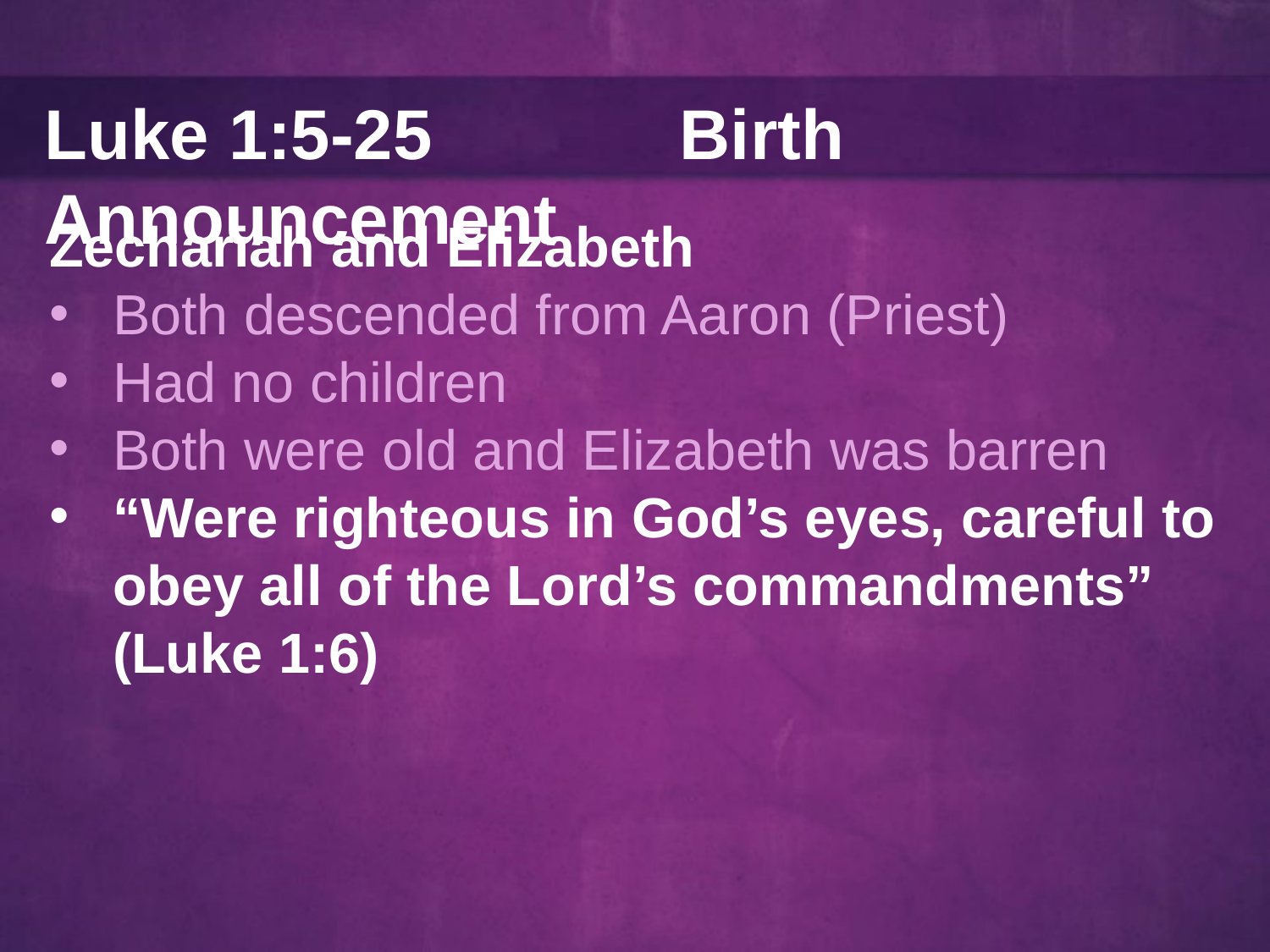

Luke 1:5-25		Birth Announcement
Zechariah and Elizabeth
Both descended from Aaron (Priest)
Had no children
Both were old and Elizabeth was barren
“Were righteous in God’s eyes, careful to obey all of the Lord’s commandments” (Luke 1:6)